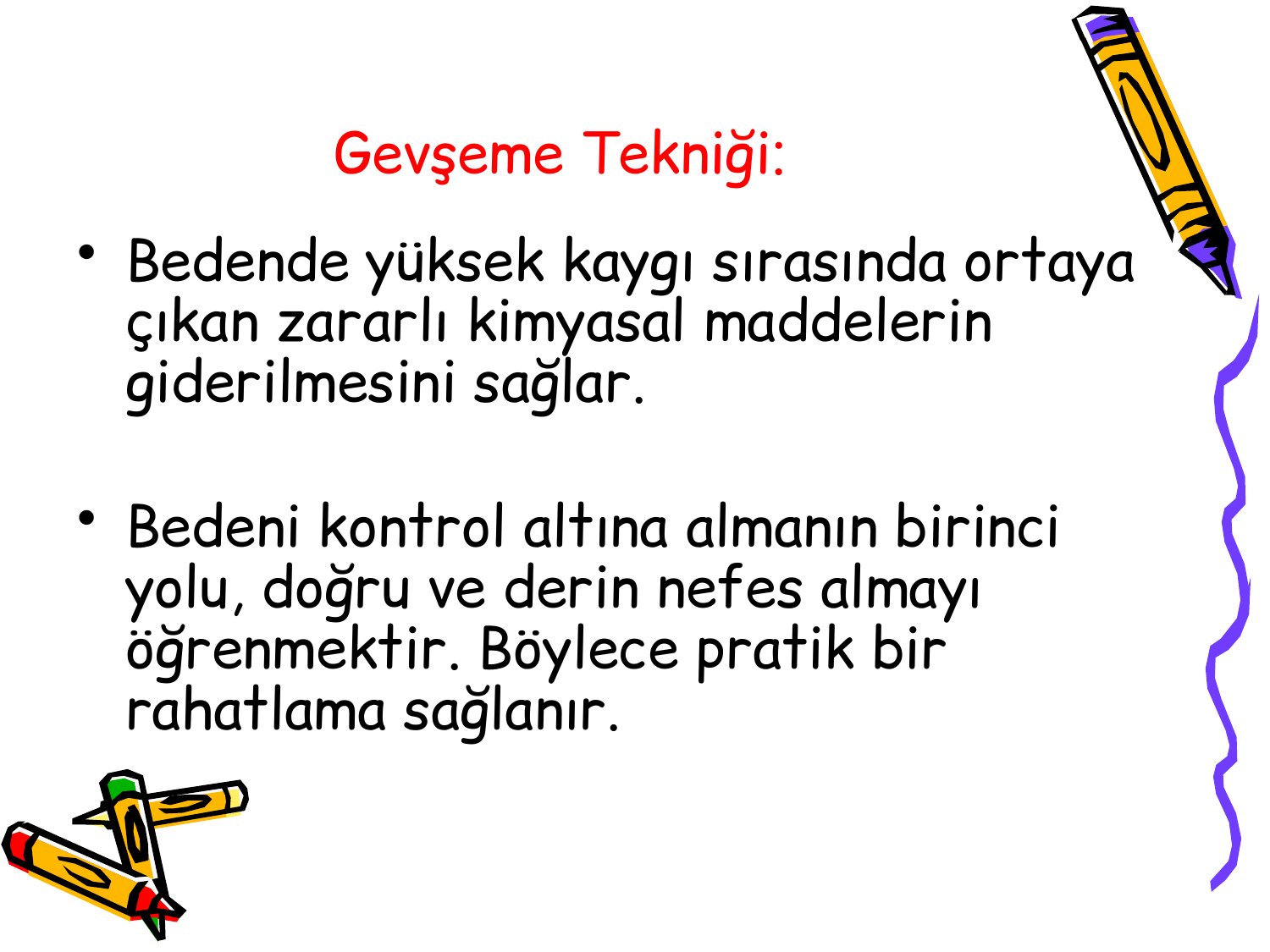

# Gevşeme Tekniği:

Bedende yüksek kaygı sırasında ortaya çıkan zararlı kimyasal maddelerin giderilmesini sağlar.

Bedeni kontrol altına almanın birinci yolu, doğru ve derin nefes almayı öğrenmektir. Böylece pratik bir rahatlama sağlanır.